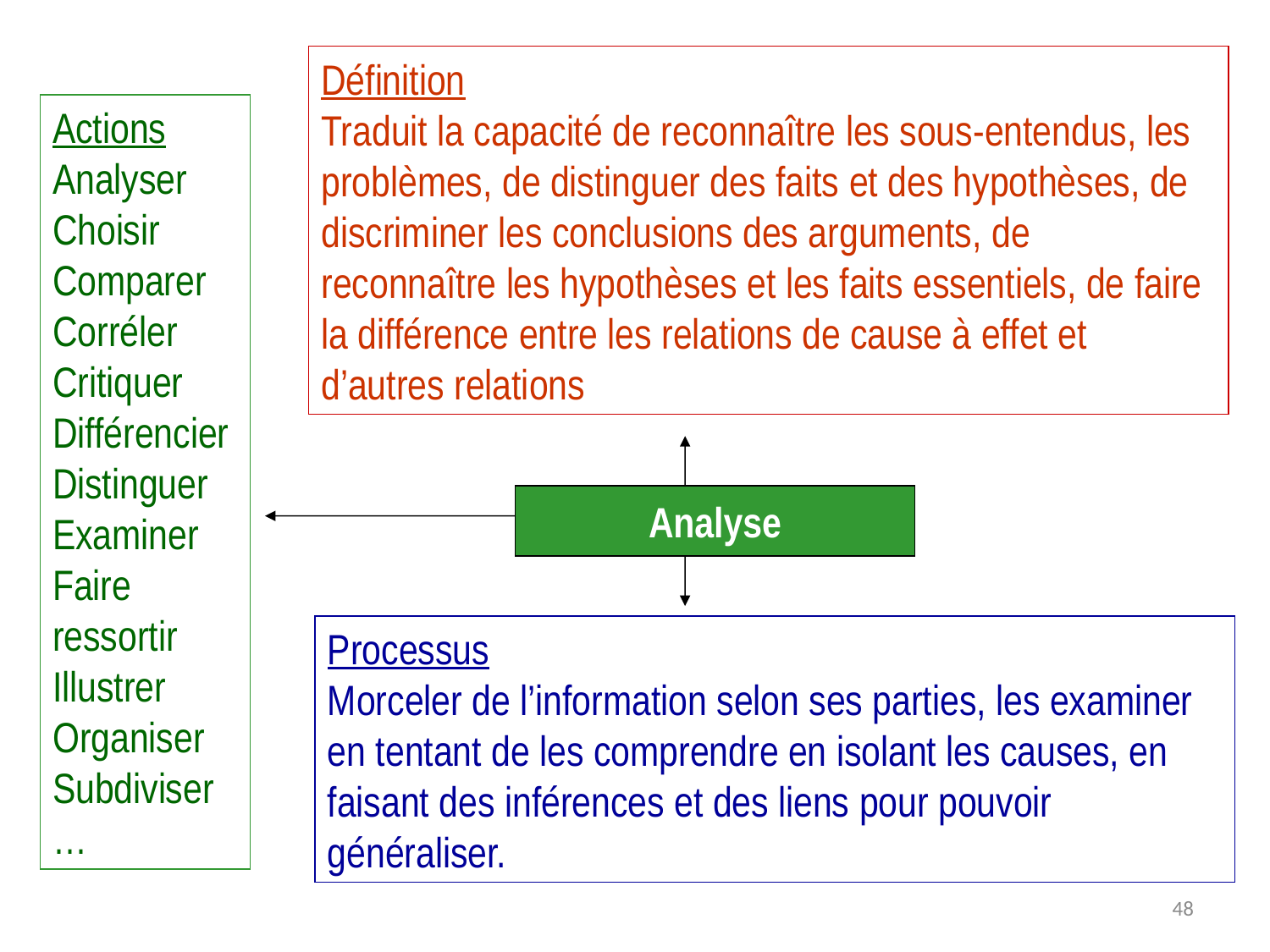

Définition
Traduit la capacité de reconnaître les sous-entendus, les problèmes, de distinguer des faits et des hypothèses, de discriminer les conclusions des arguments, de reconnaître les hypothèses et les faits essentiels, de faire la différence entre les relations de cause à effet et d’autres relations
Actions
Analyser
Choisir
Comparer
Corréler
Critiquer
Différencier
Distinguer
Examiner
Faire ressortir
Illustrer
Organiser
Subdiviser
…

Analyse

Processus
Morceler de l’information selon ses parties, les examiner en tentant de les comprendre en isolant les causes, en faisant des inférences et des liens pour pouvoir généraliser.
48